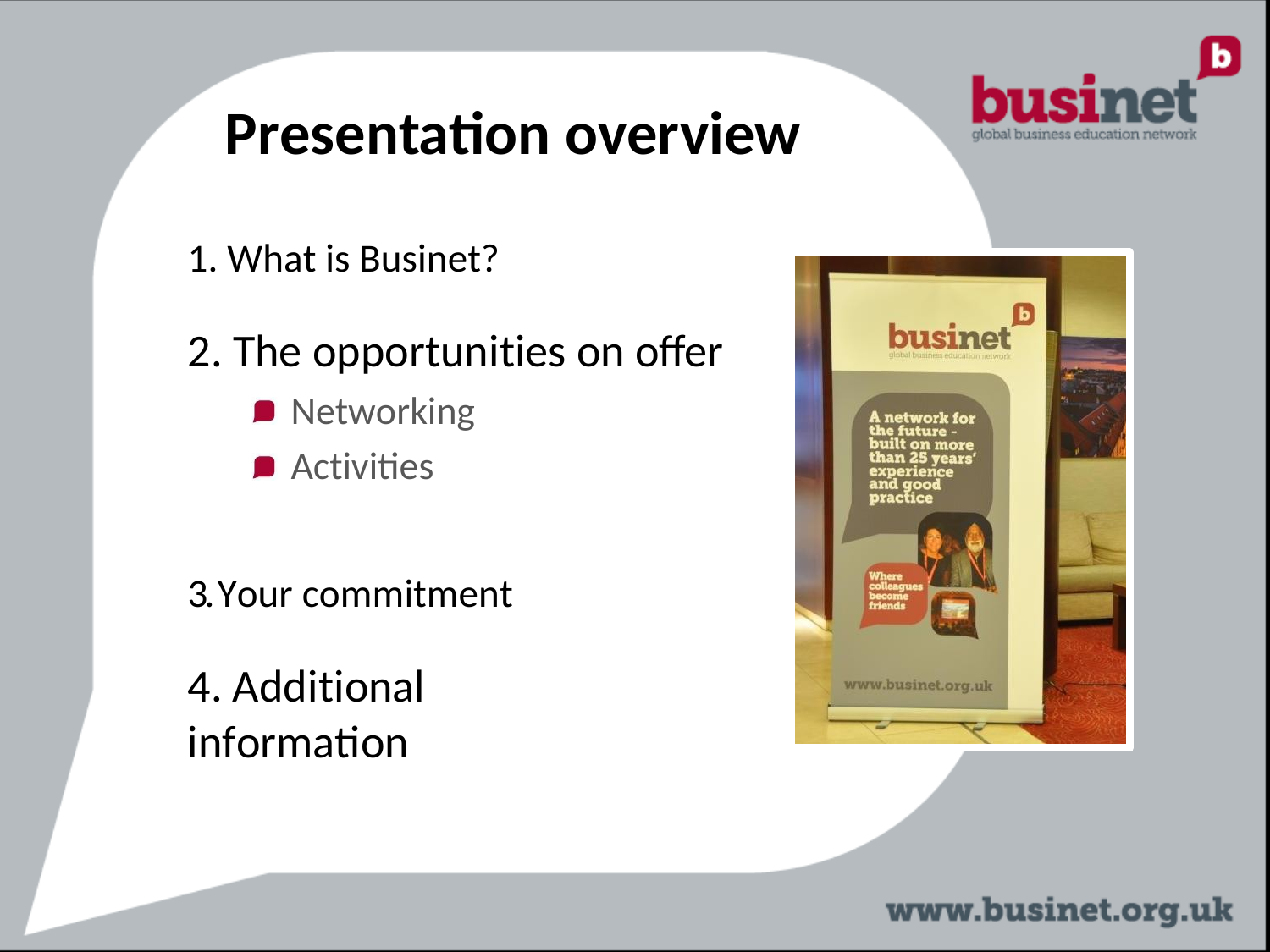

Presentation overview
1. What is Businet?
2. The opportunities on offer
Networking
Activities

3. Your commitment
4. Additional information